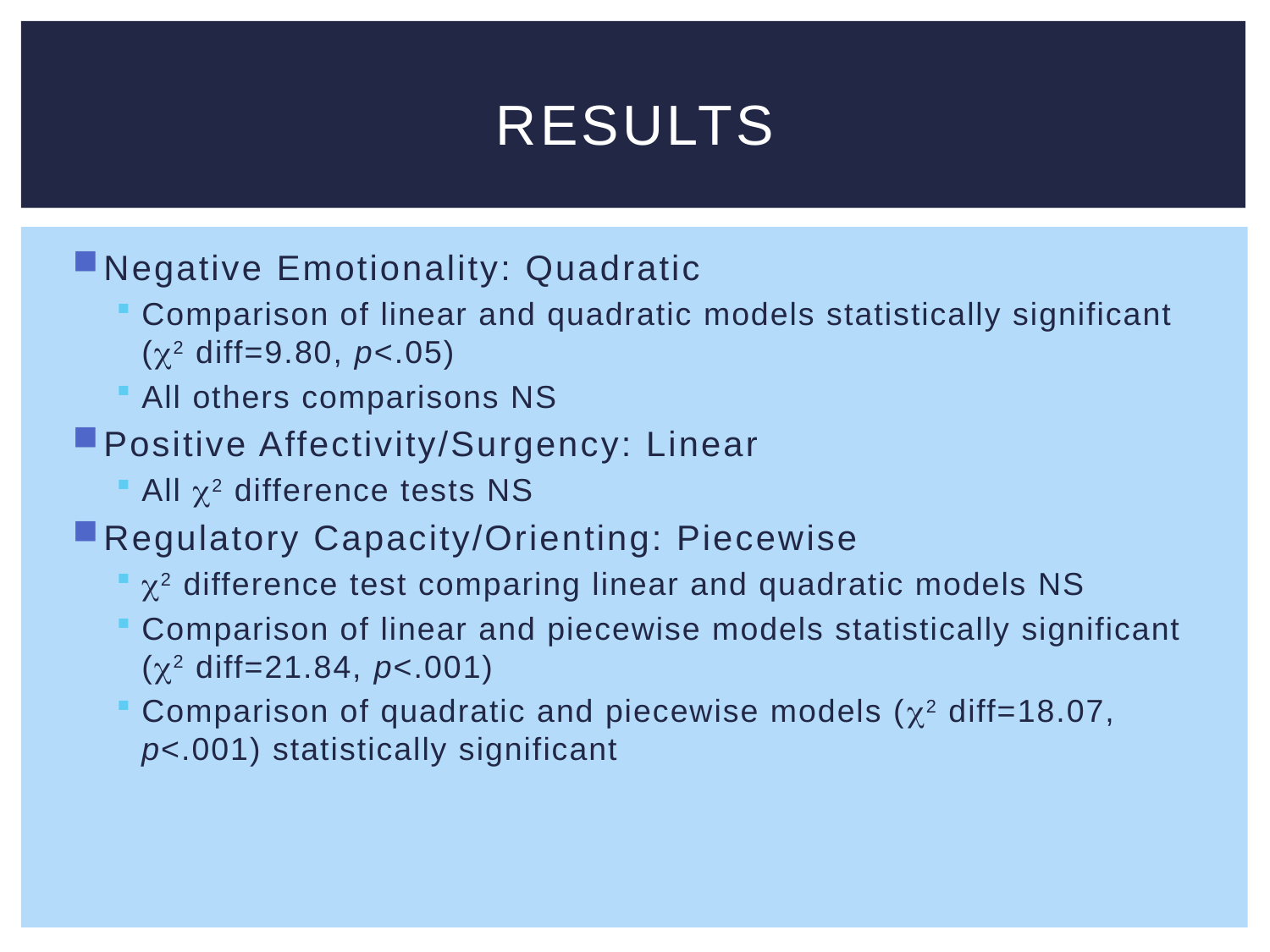

# results
Negative Emotionality: Quadratic
Comparison of linear and quadratic models statistically significant (χ2 diff=9.80, p<.05)
All others comparisons NS
Positive Affectivity/Surgency: Linear
All χ2 difference tests NS
Regulatory Capacity/Orienting: Piecewise
χ2 difference test comparing linear and quadratic models NS
Comparison of linear and piecewise models statistically significant (χ2 diff=21.84, p<.001)
Comparison of quadratic and piecewise models (χ2 diff=18.07, p<.001) statistically significant